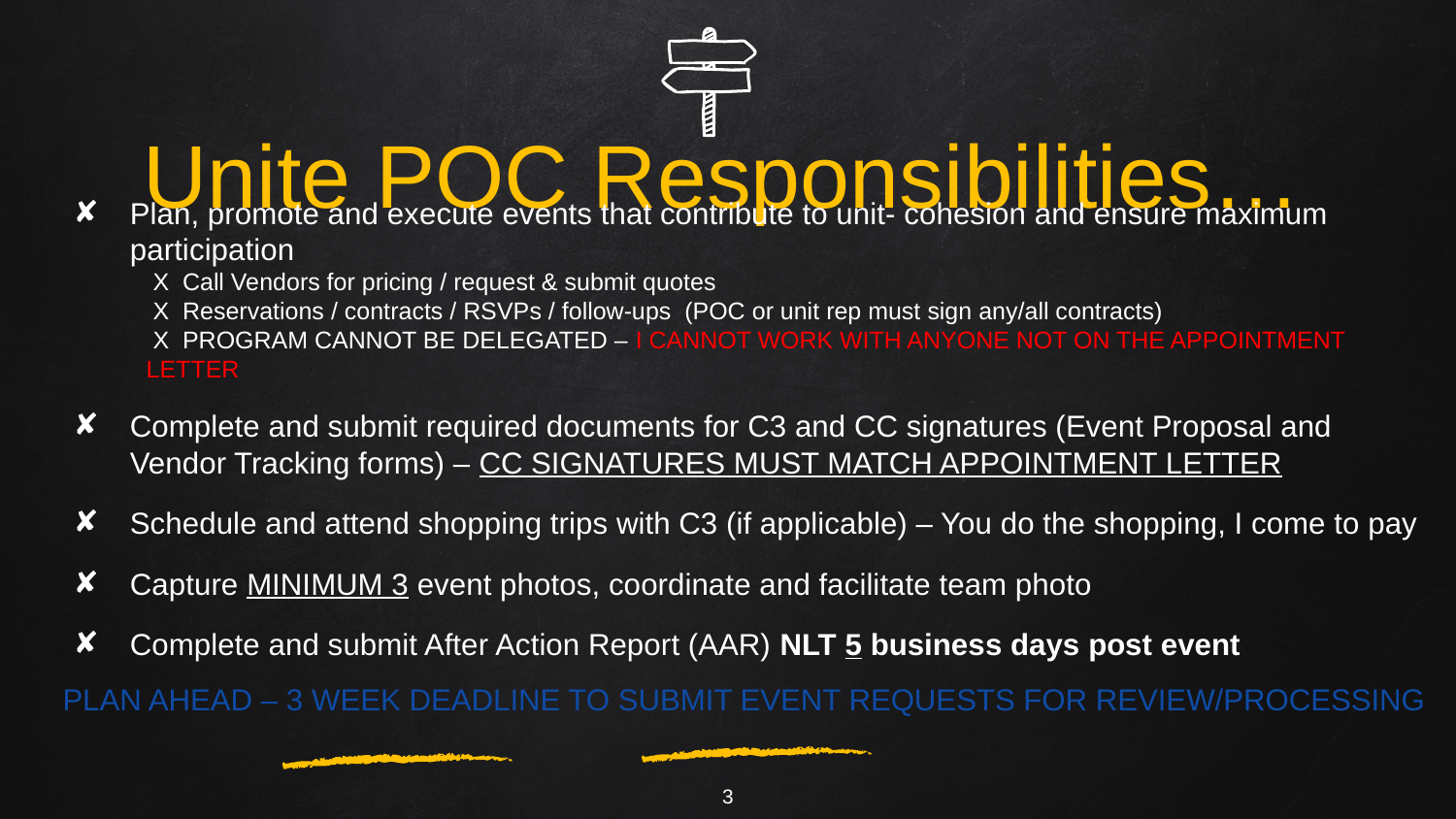

# Unite POC Responsibilities…
Plan, promote and execute events that contribute to unit- cohesion and ensure maximum participation
 X  Call Vendors for pricing / request & submit quotes
 X  Reservations / contracts / RSVPs / follow-ups  (POC or unit rep must sign any/all contracts)
 X  PROGRAM CANNOT BE DELEGATED – I CANNOT WORK WITH ANYONE NOT ON THE APPOINTMENT LETTER
Complete and submit required documents for C3 and CC signatures (Event Proposal and Vendor Tracking forms) – CC SIGNATURES MUST MATCH APPOINTMENT LETTER
Schedule and attend shopping trips with C3 (if applicable) – You do the shopping, I come to pay
Capture MINIMUM 3 event photos, coordinate and facilitate team photo
Complete and submit After Action Report (AAR) NLT 5 business days post event

PLAN AHEAD – 3 WEEK DEADLINE TO SUBMIT EVENT REQUESTS FOR REVIEW/PROCESSING

3